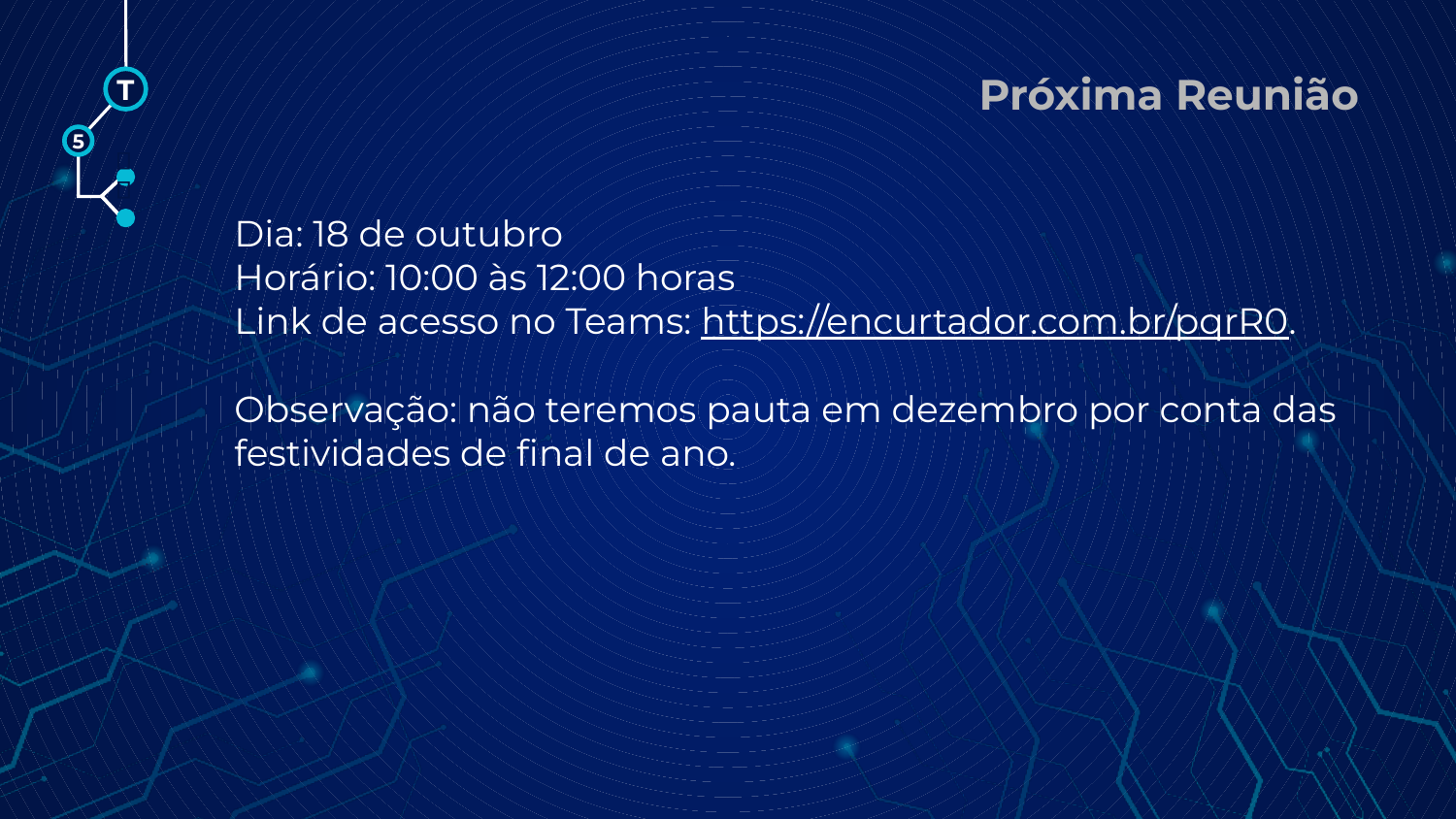

Próxima Reunião
T
5
🠺

Dia: 18 de outubro
Horário: 10:00 às 12:00 horas
Link de acesso no Teams: https://encurtador.com.br/pqrR0.

Observação: não teremos pauta em dezembro por conta das festividades de final de ano.

🠺